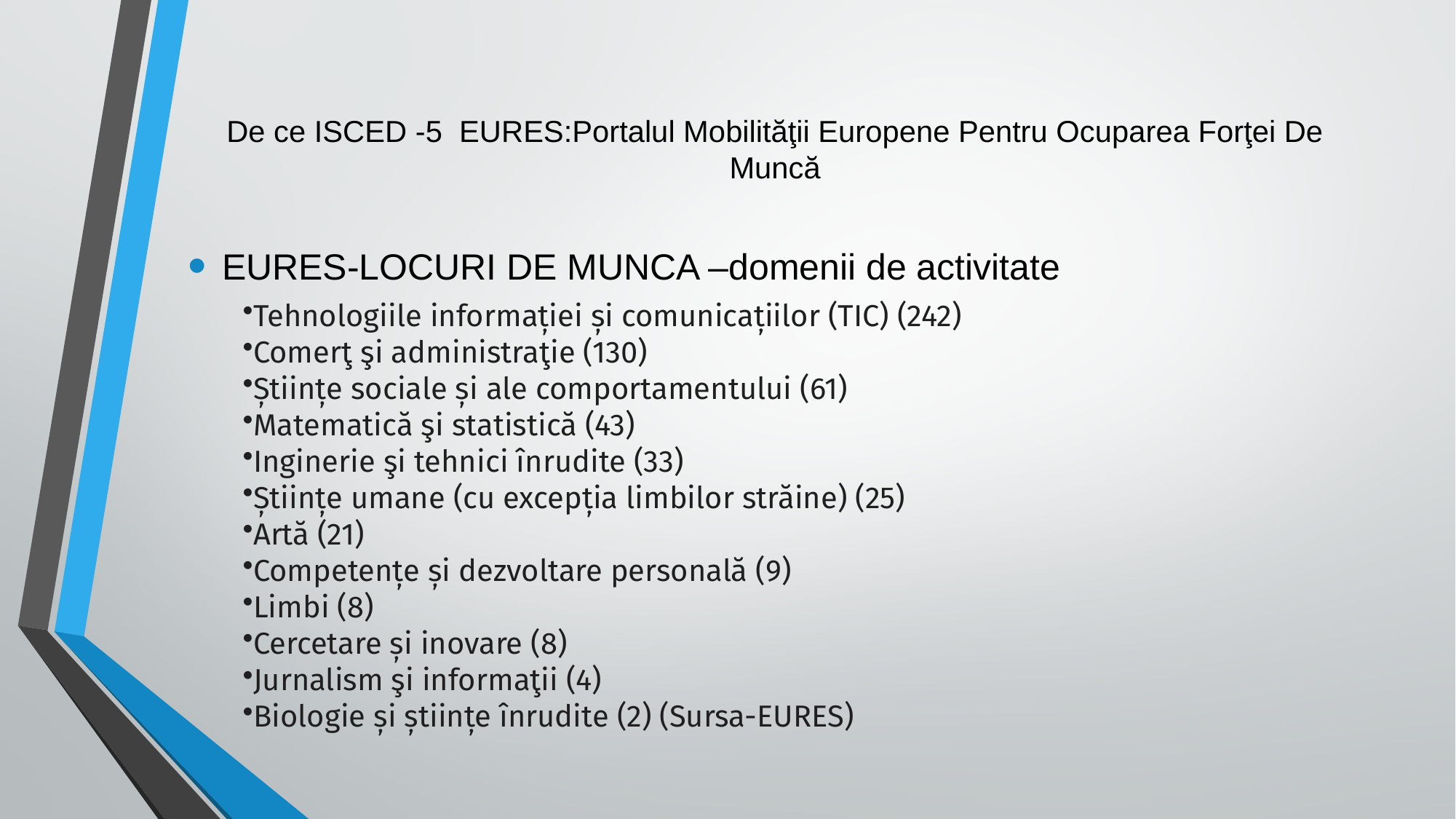

# De ce ISCED -5  EURES:Portalul Mobilităţii Europene Pentru Ocuparea Forţei De Muncă
EURES-LOCURI DE MUNCA –domenii de activitate
Tehnologiile informației și comunicațiilor (TIC) (242)
Comerţ şi administraţie (130)
Științe sociale și ale comportamentului (61)
Matematică şi statistică (43)
Inginerie şi tehnici înrudite (33)
Științe umane (cu excepția limbilor străine) (25)
Artă (21)
Competențe și dezvoltare personală (9)
Limbi (8)
Cercetare și inovare (8)
Jurnalism şi informaţii (4)
Biologie și științe înrudite (2) (Sursa-EURES)